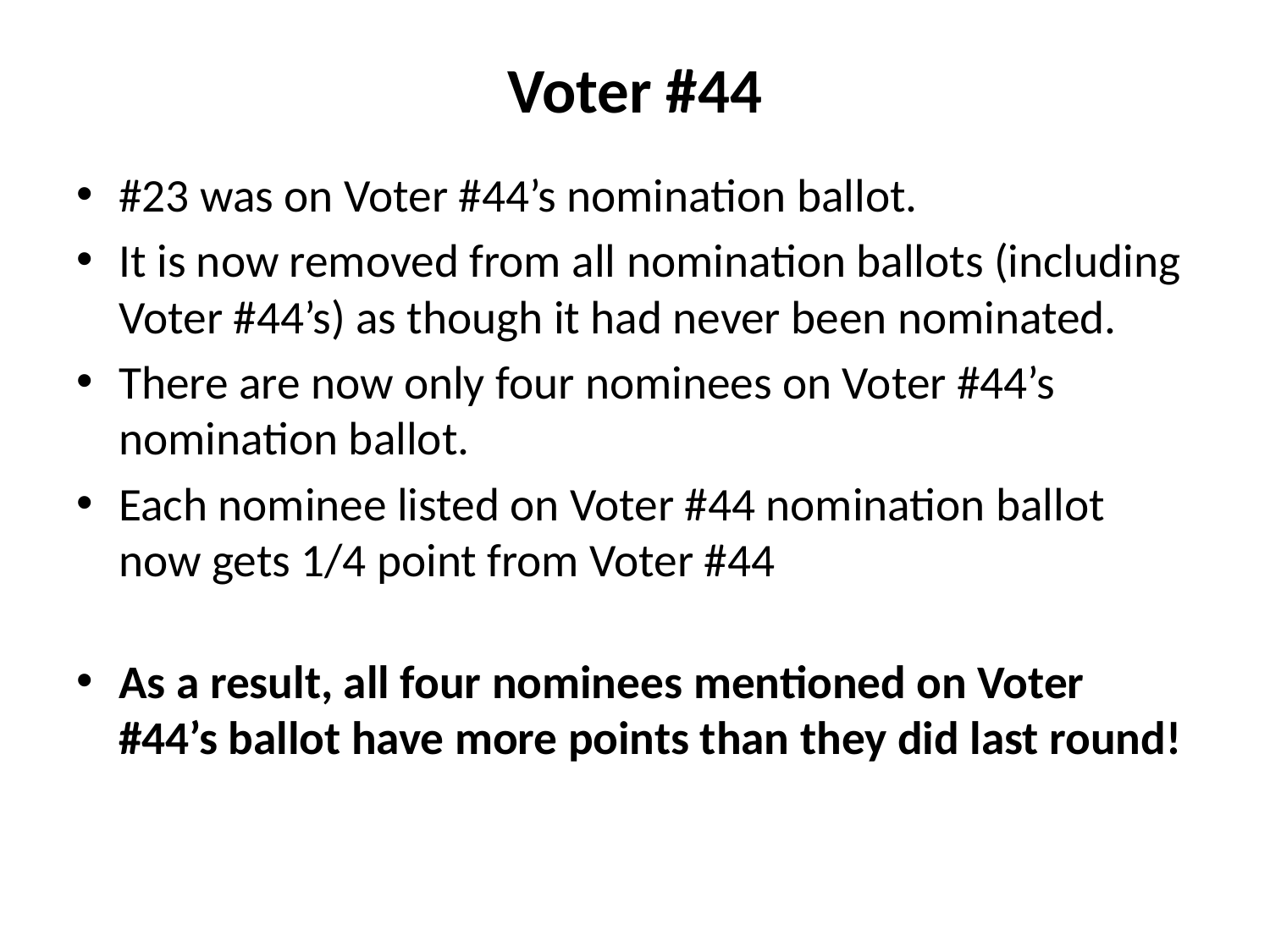

# Voter #44
#23 was on Voter #44’s nomination ballot.
It is now removed from all nomination ballots (including Voter #44’s) as though it had never been nominated.
There are now only four nominees on Voter #44’s nomination ballot.
Each nominee listed on Voter #44 nomination ballot now gets 1/4 point from Voter #44
As a result, all four nominees mentioned on Voter #44’s ballot have more points than they did last round!